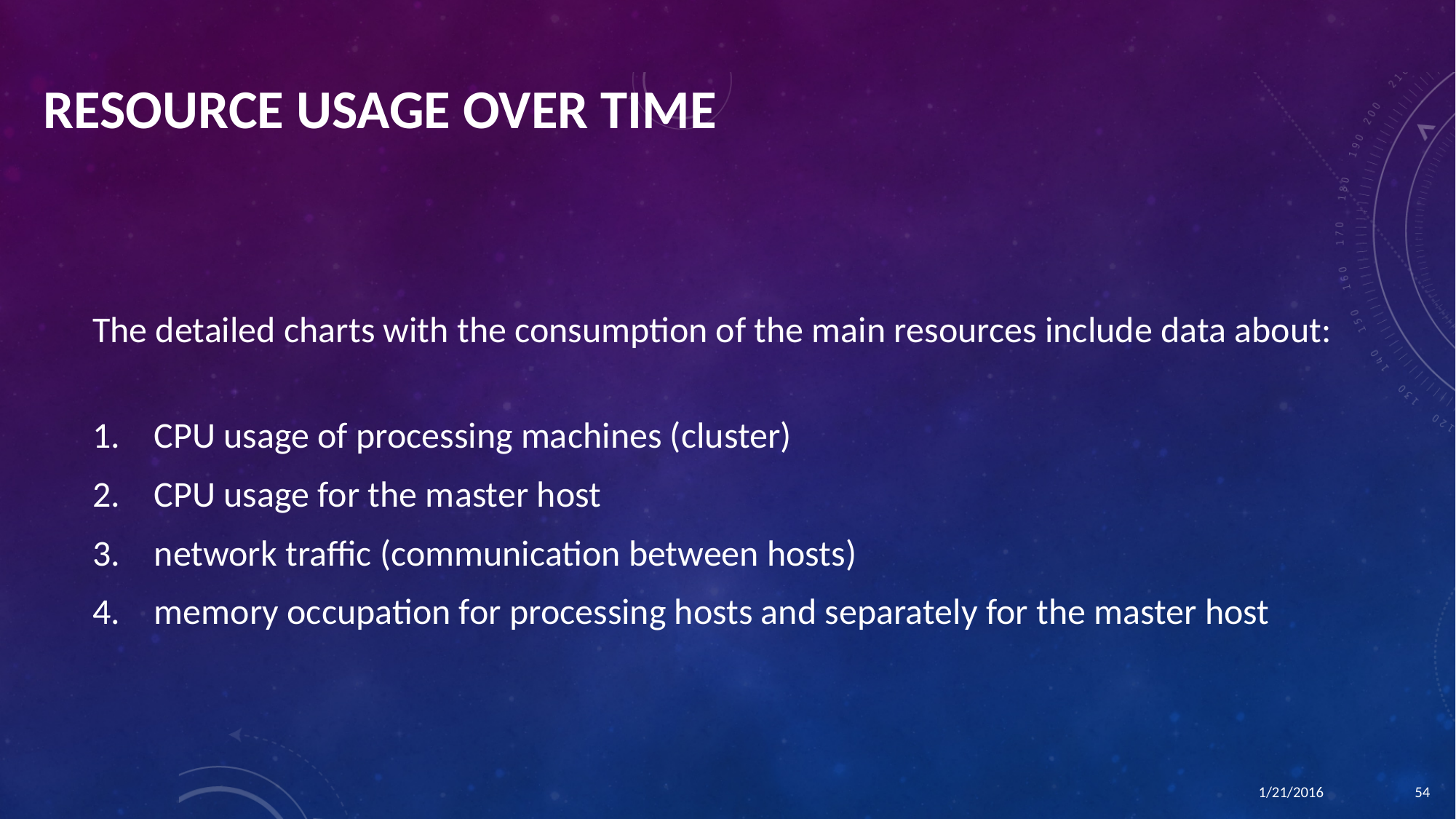

# Resource usage over time
The detailed charts with the consumption of the main resources include data about:
CPU usage of processing machines (cluster)
CPU usage for the master host
network traffic (communication between hosts)
memory occupation for processing hosts and separately for the master host
1/21/2016
54